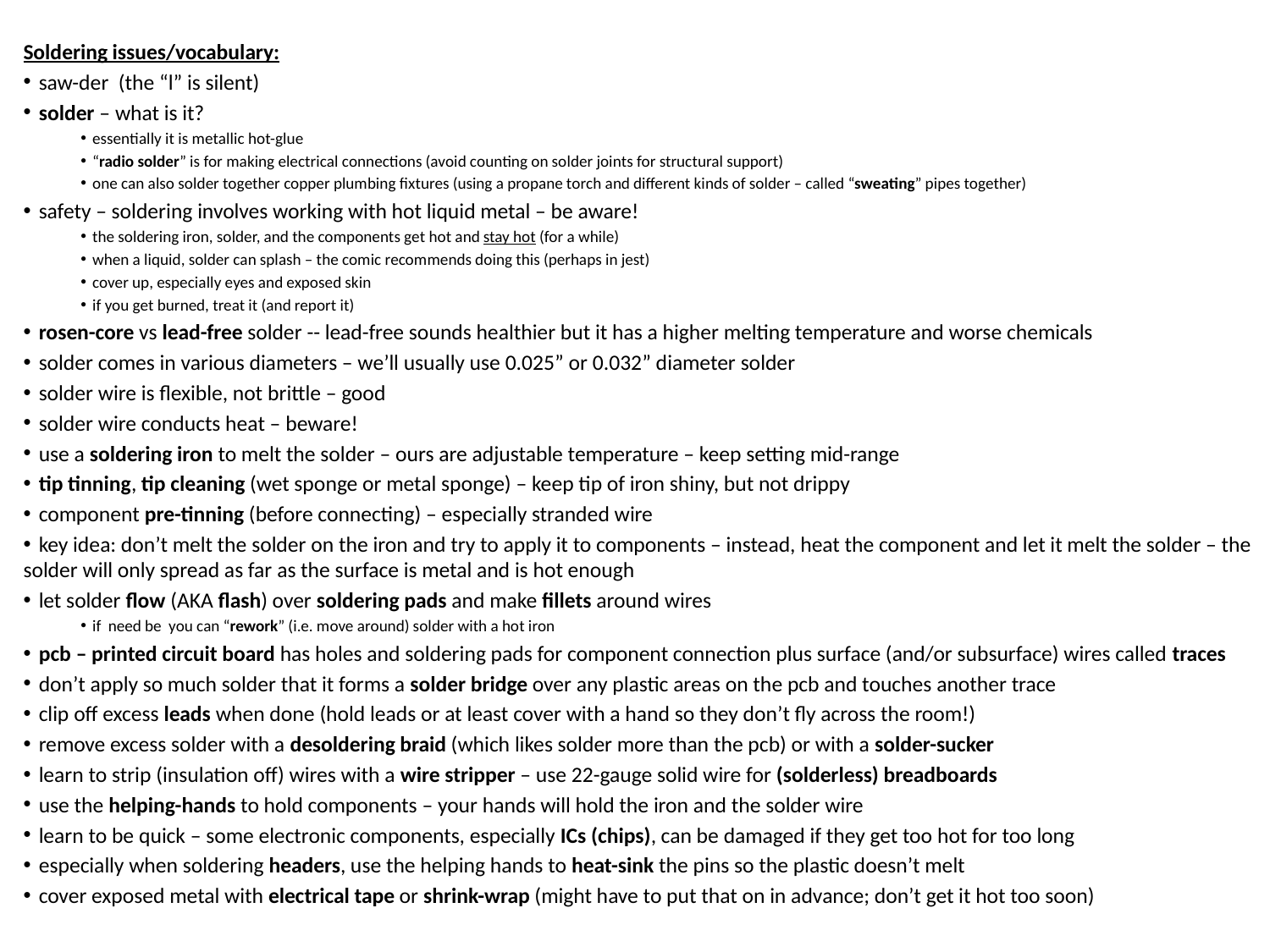

Soldering issues/vocabulary:
  saw-der  (the “l” is silent)
  solder – what is it?
  essentially it is metallic hot-glue
  “radio solder” is for making electrical connections (avoid counting on solder joints for structural support)
  one can also solder together copper plumbing fixtures (using a propane torch and different kinds of solder – called “sweating” pipes together)
  safety – soldering involves working with hot liquid metal – be aware!
  the soldering iron, solder, and the components get hot and stay hot (for a while)
  when a liquid, solder can splash – the comic recommends doing this (perhaps in jest)
  cover up, especially eyes and exposed skin
  if you get burned, treat it (and report it)
  rosen-core vs lead-free solder -- lead-free sounds healthier but it has a higher melting temperature and worse chemicals
  solder comes in various diameters – we’ll usually use 0.025” or 0.032” diameter solder
  solder wire is flexible, not brittle – good
  solder wire conducts heat – beware!
  use a soldering iron to melt the solder – ours are adjustable temperature – keep setting mid-range
  tip tinning, tip cleaning (wet sponge or metal sponge) – keep tip of iron shiny, but not drippy
  component pre-tinning (before connecting) – especially stranded wire
  key idea: don’t melt the solder on the iron and try to apply it to components – instead, heat the component and let it melt the solder – the solder will only spread as far as the surface is metal and is hot enough
  let solder flow (AKA flash) over soldering pads and make fillets around wires
  if  need be  you can “rework” (i.e. move around) solder with a hot iron
  pcb – printed circuit board has holes and soldering pads for component connection plus surface (and/or subsurface) wires called traces
  don’t apply so much solder that it forms a solder bridge over any plastic areas on the pcb and touches another trace
  clip off excess leads when done (hold leads or at least cover with a hand so they don’t fly across the room!)
  remove excess solder with a desoldering braid (which likes solder more than the pcb) or with a solder-sucker
  learn to strip (insulation off) wires with a wire stripper – use 22-gauge solid wire for (solderless) breadboards
  use the helping-hands to hold components – your hands will hold the iron and the solder wire
  learn to be quick – some electronic components, especially ICs (chips), can be damaged if they get too hot for too long
  especially when soldering headers, use the helping hands to heat-sink the pins so the plastic doesn’t melt
  cover exposed metal with electrical tape or shrink-wrap (might have to put that on in advance; don’t get it hot too soon)